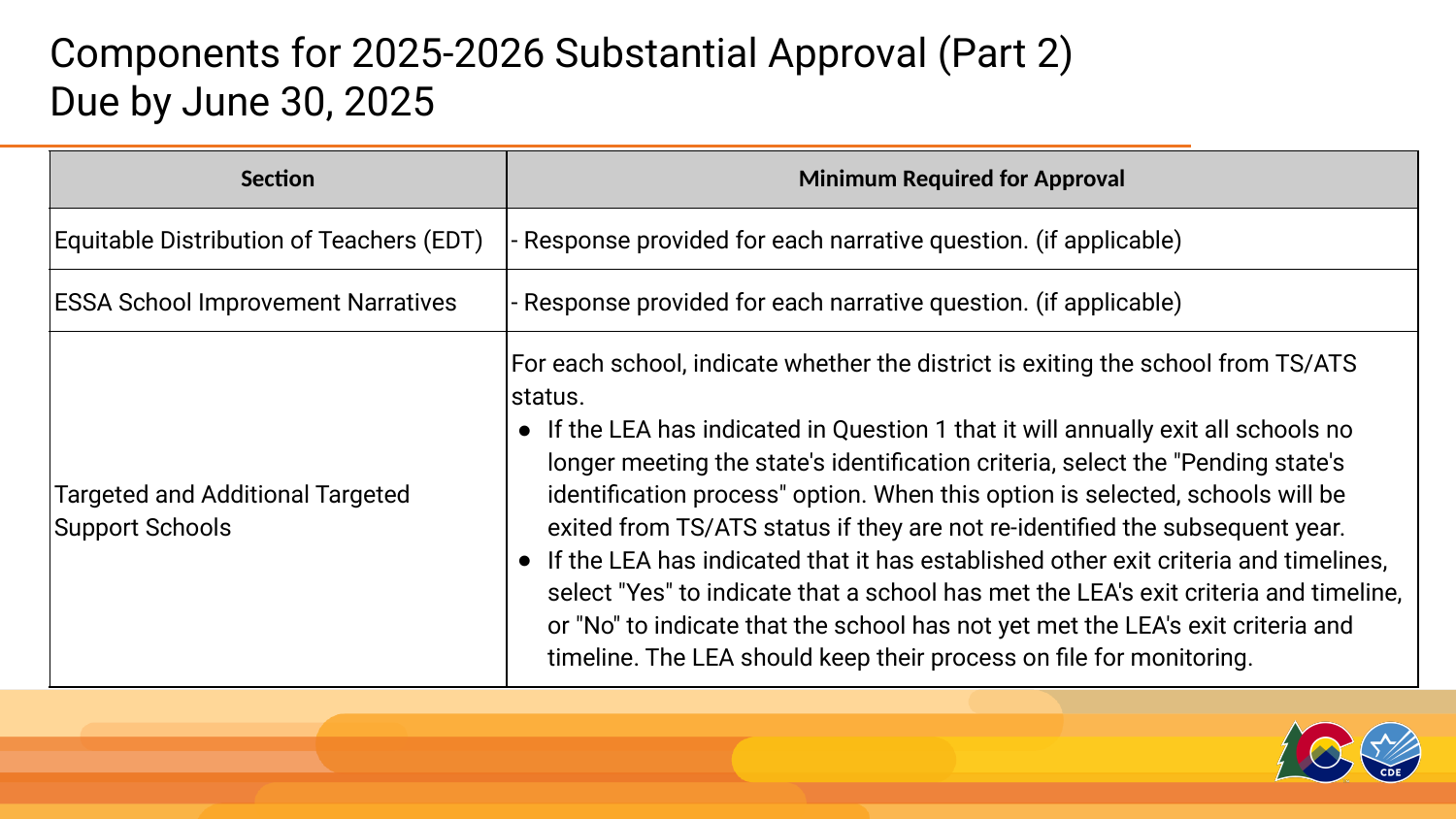

# Components for 2025-2026 Substantial Approval (Part 2) Due by June 30, 2025
| Section | Minimum Required for Approval |
| --- | --- |
| Equitable Distribution of Teachers (EDT) | - Response provided for each narrative question. (if applicable) |
| ESSA School Improvement Narratives | - Response provided for each narrative question. (if applicable) |
| Targeted and Additional Targeted Support Schools | For each school, indicate whether the district is exiting the school from TS/ATS status. If the LEA has indicated in Question 1 that it will annually exit all schools no longer meeting the state's identification criteria, select the "Pending state's identification process" option. When this option is selected, schools will be exited from TS/ATS status if they are not re-identified the subsequent year. If the LEA has indicated that it has established other exit criteria and timelines, select "Yes" to indicate that a school has met the LEA's exit criteria and timeline, or "No" to indicate that the school has not yet met the LEA's exit criteria and timeline. The LEA should keep their process on file for monitoring. |